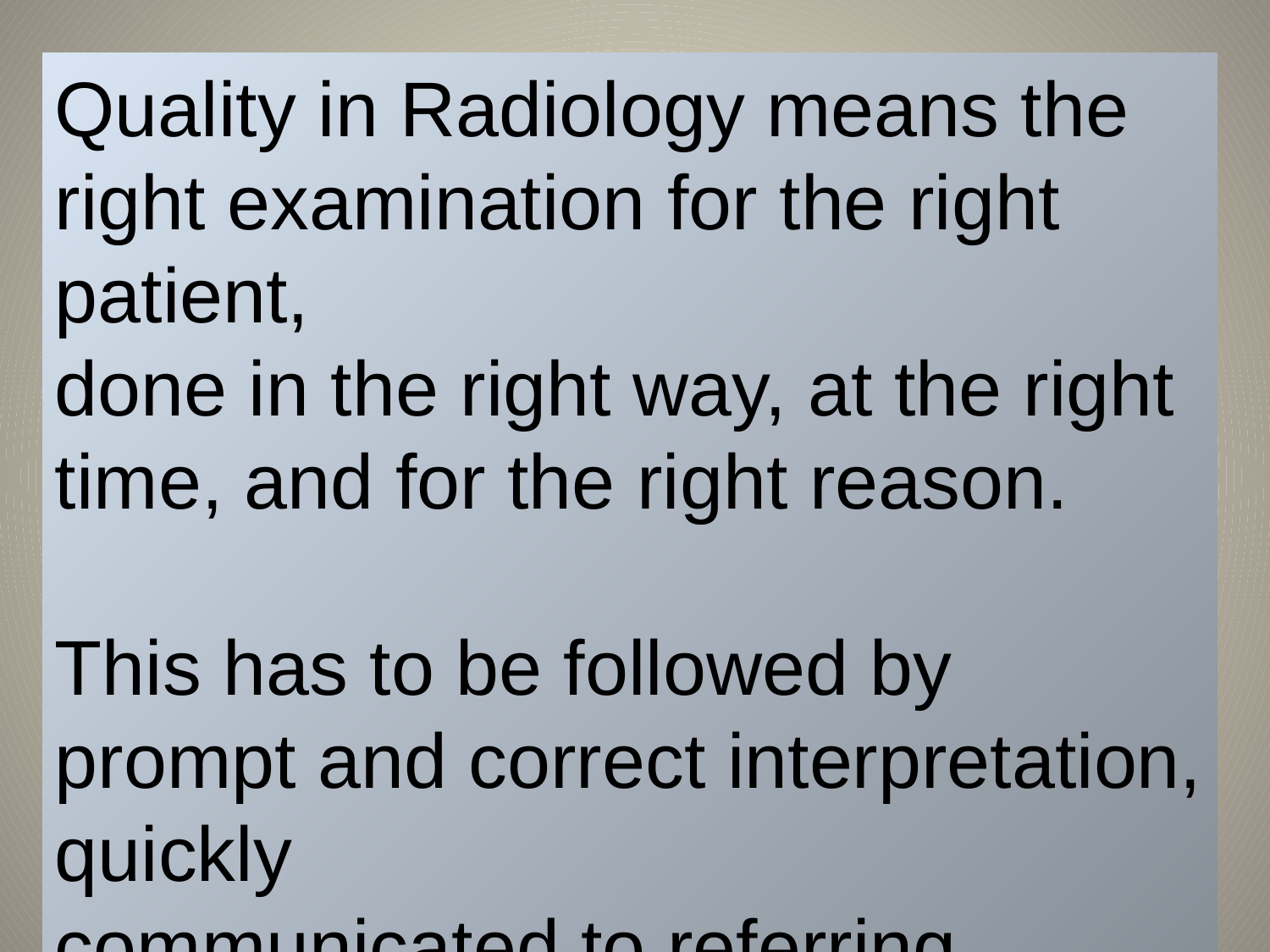

Quality in Radiology means the right examination for the right patient,
done in the right way, at the right time, and for the right reason.

This has to be followed by prompt and correct interpretation, quickly
communicated to referring physician and the patient.